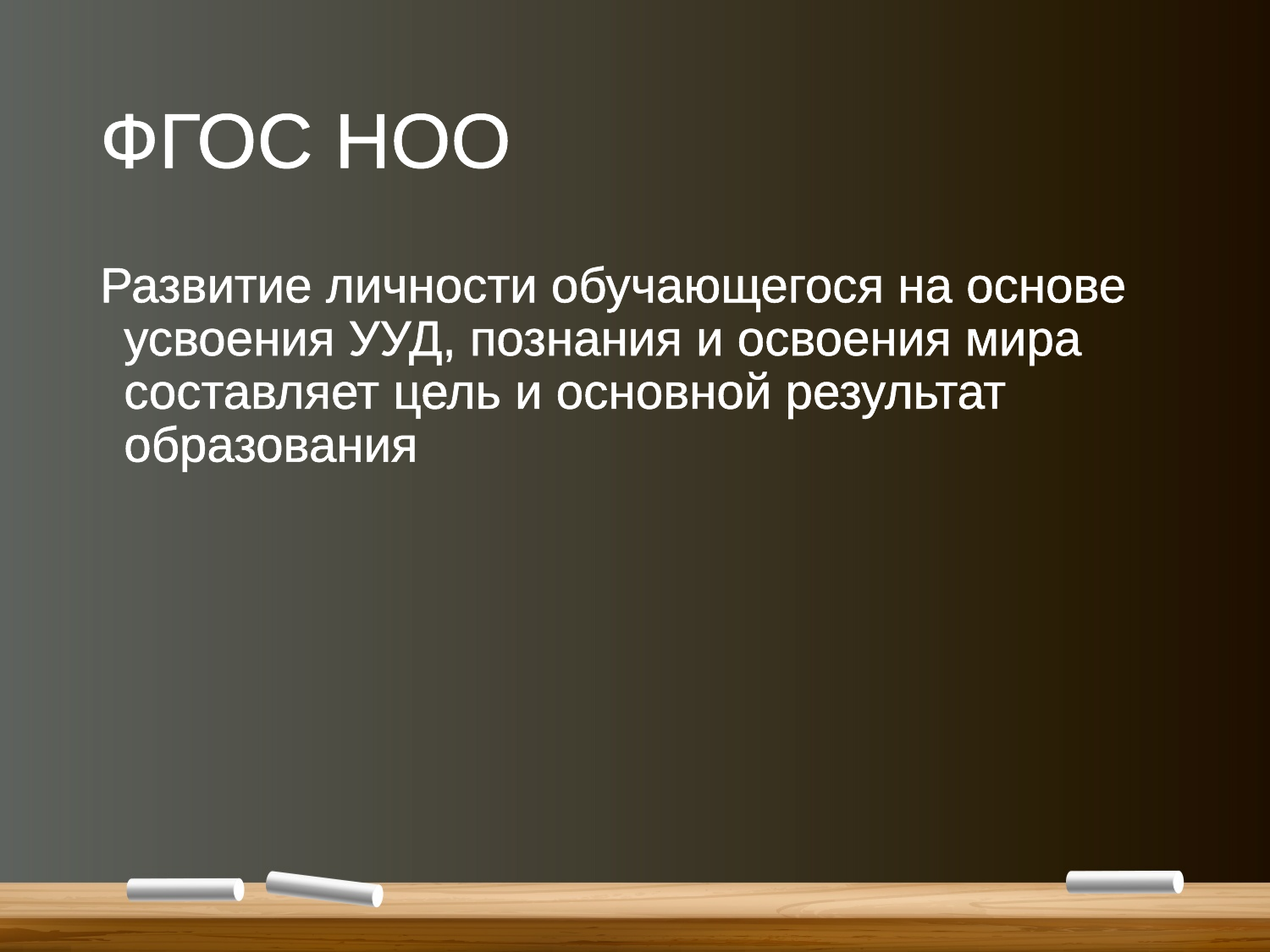

# ФГОС НОО
Развитие личности обучающегося на основе усвоения УУД, познания и освоения мира составляет цель и основной результат образования